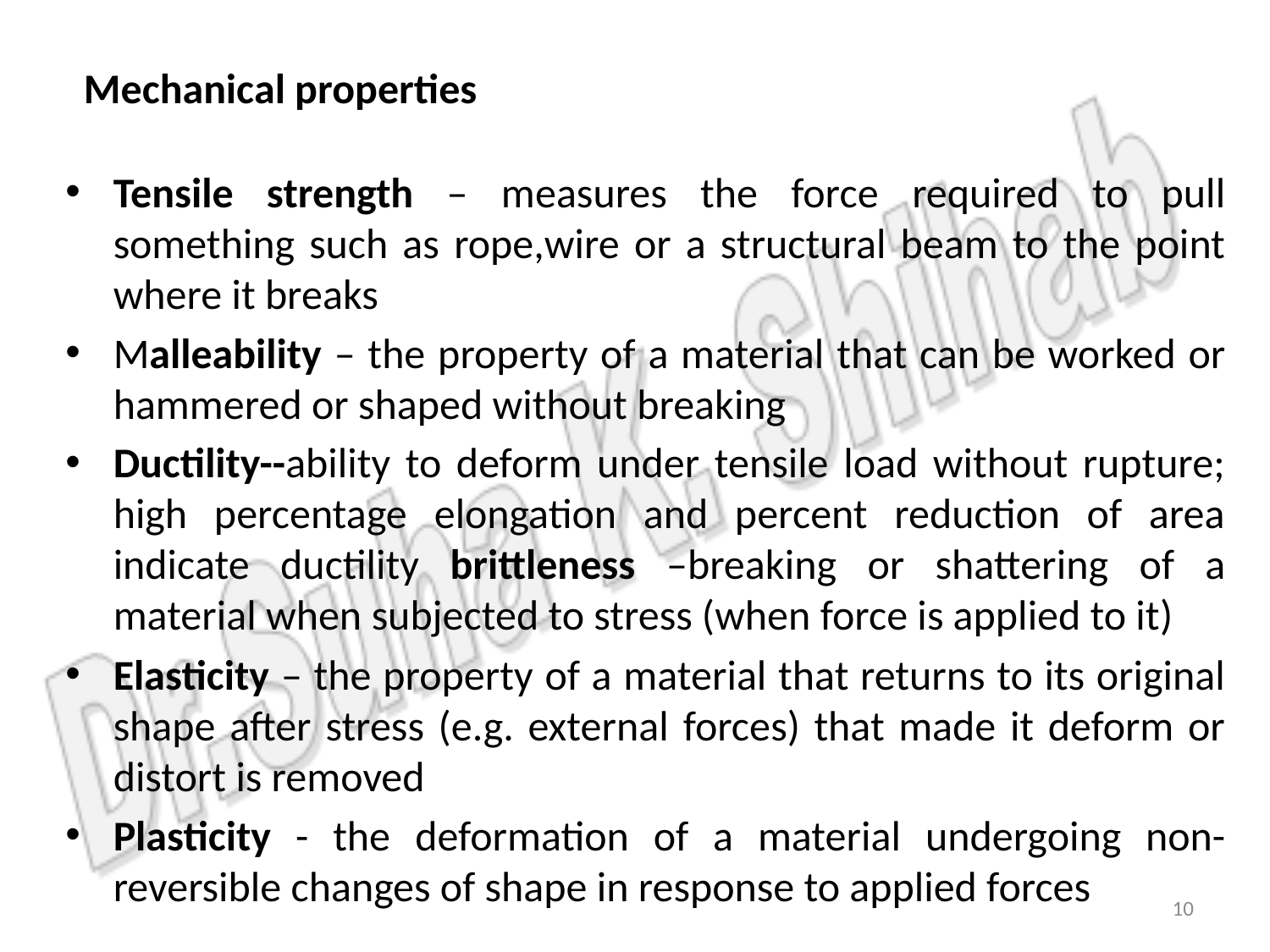

# Mechanical properties
Tensile strength – measures the force required to pull something such as rope,wire or a structural beam to the point where it breaks
Malleability – the property of a material that can be worked or hammered or shaped without breaking
Ductility--ability to deform under tensile load without rupture; high percentage elongation and percent reduction of area indicate ductility brittleness –breaking or shattering of a material when subjected to stress (when force is applied to it)
Elasticity – the property of a material that returns to its original shape after stress (e.g. external forces) that made it deform or distort is removed
Plasticity - the deformation of a material undergoing non-reversible changes of shape in response to applied forces

10